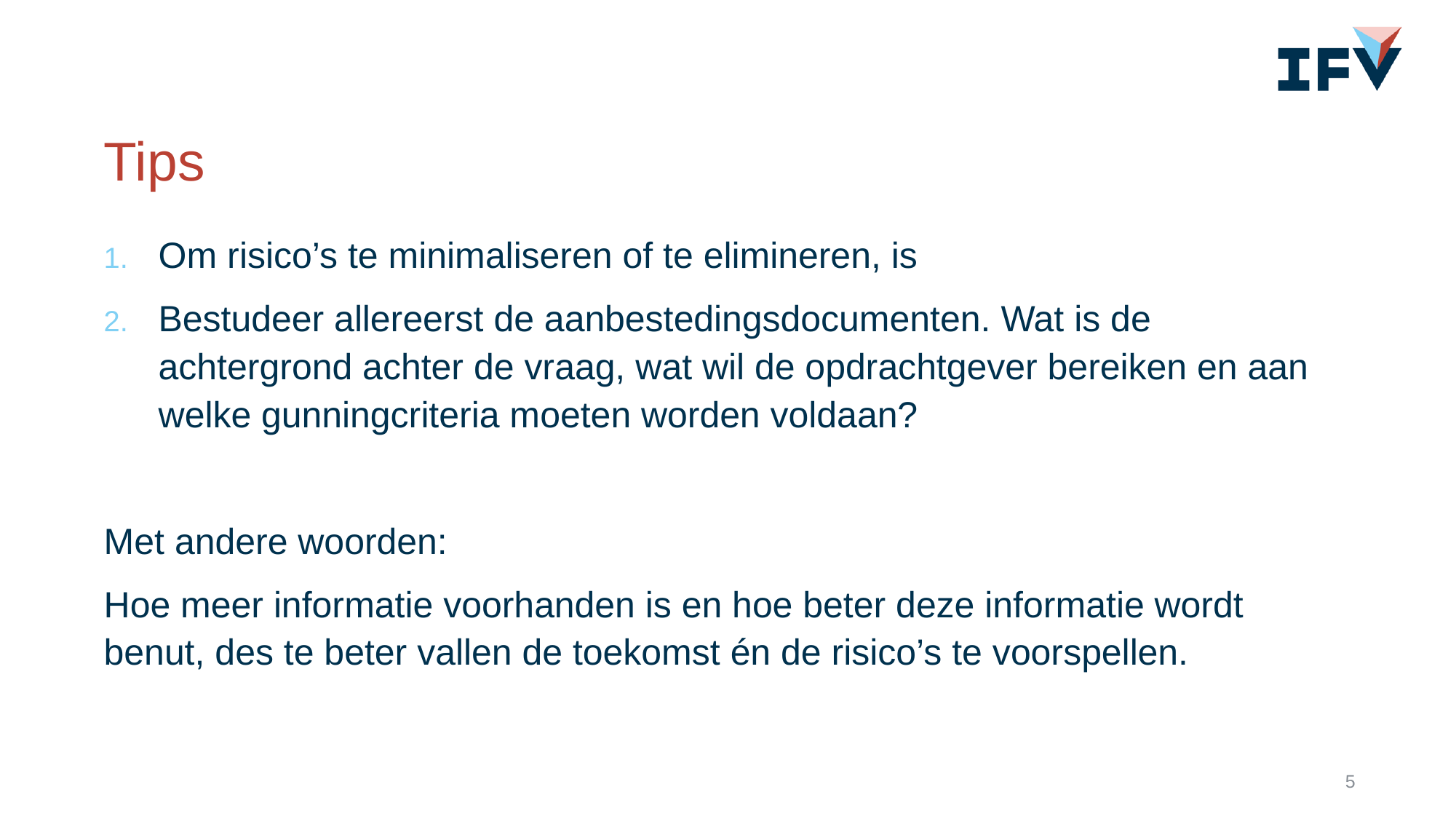

# Tips
Om risico’s te minimaliseren of te elimineren, is
Bestudeer allereerst de aanbestedingsdocumenten. Wat is de achtergrond achter de vraag, wat wil de opdrachtgever bereiken en aan welke gunningcriteria moeten worden voldaan?

Met andere woorden:
Hoe meer informatie voorhanden is en hoe beter deze informatie wordt benut, des te beter vallen de toekomst én de risico’s te voorspellen.
5